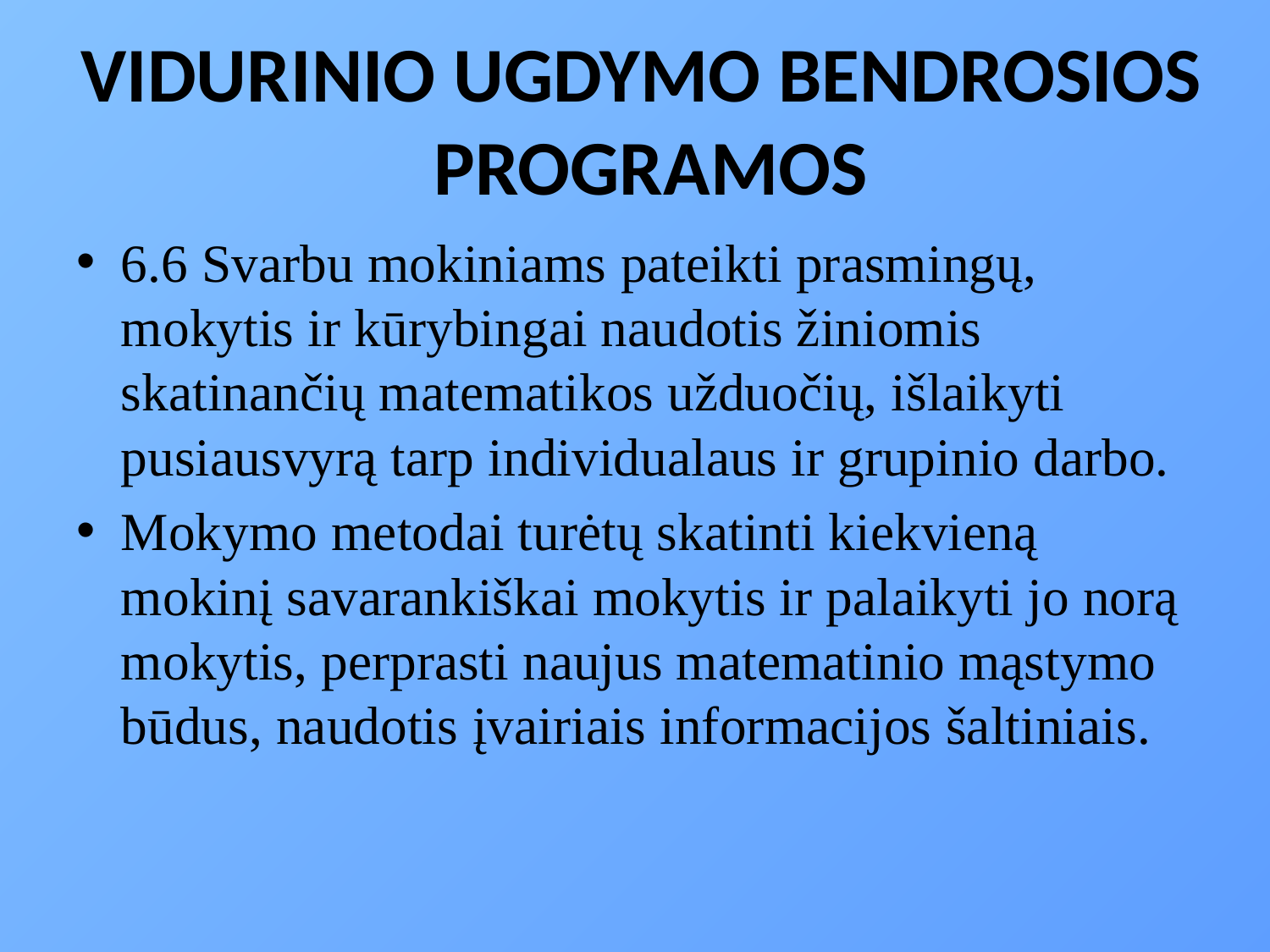

# VIDURINIO UGDYMO BENDROSIOS PROGRAMOS
6.6 Svarbu mokiniams pateikti prasmingų, mokytis ir kūrybingai naudotis žiniomis skatinančių matematikos užduočių, išlaikyti pusiausvyrą tarp individualaus ir grupinio darbo.
Mokymo metodai turėtų skatinti kiekvieną mokinį savarankiškai mokytis ir palaikyti jo norą mokytis, perprasti naujus matematinio mąstymo būdus, naudotis įvairiais informacijos šaltiniais.